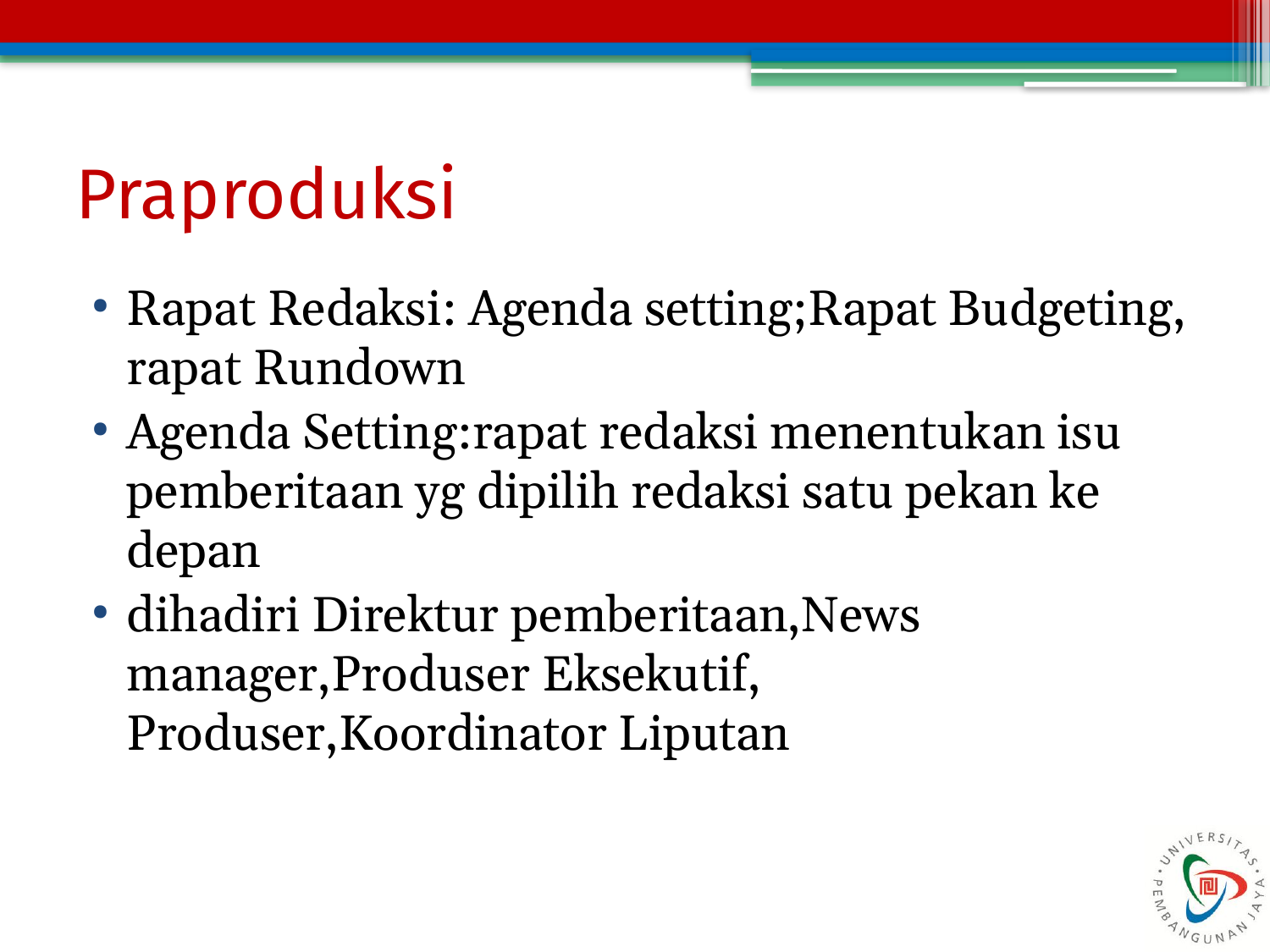

# Praproduksi
Rapat Redaksi: Agenda setting;Rapat Budgeting, rapat Rundown
Agenda Setting:rapat redaksi menentukan isu pemberitaan yg dipilih redaksi satu pekan ke depan
dihadiri Direktur pemberitaan,News manager,Produser Eksekutif, Produser,Koordinator Liputan